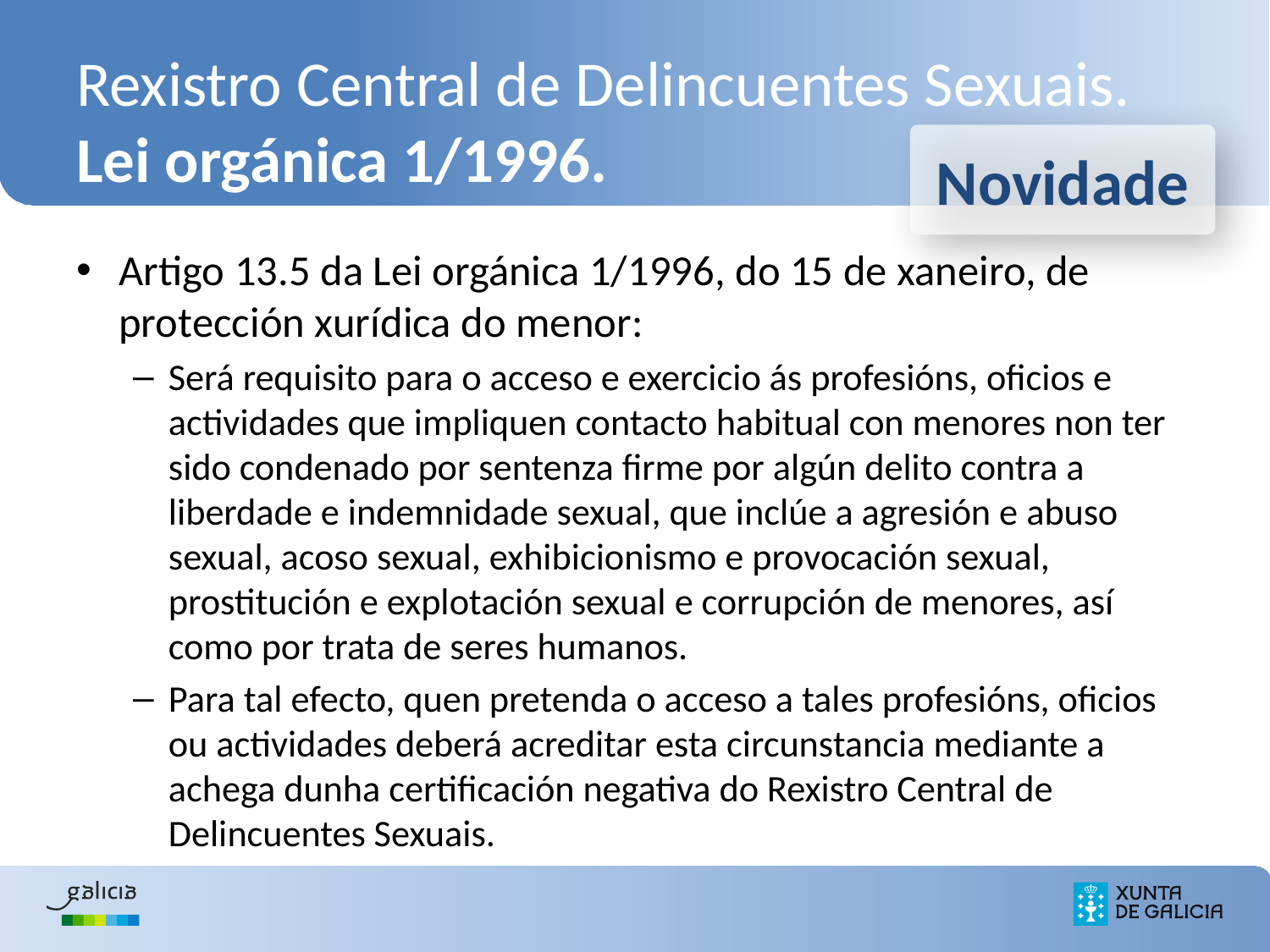

# Rexistro Central de Delincuentes Sexuais. Lei orgánica 1/1996.
Novidade
Artigo 13.5 da Lei orgánica 1/1996, do 15 de xaneiro, de protección xurídica do menor:
Será requisito para o acceso e exercicio ás profesións, oficios e actividades que impliquen contacto habitual con menores non ter sido condenado por sentenza firme por algún delito contra a liberdade e indemnidade sexual, que inclúe a agresión e abuso sexual, acoso sexual, exhibicionismo e provocación sexual, prostitución e explotación sexual e corrupción de menores, así como por trata de seres humanos.
Para tal efecto, quen pretenda o acceso a tales profesións, oficios ou actividades deberá acreditar esta circunstancia mediante a achega dunha certificación negativa do Rexistro Central de Delincuentes Sexuais.